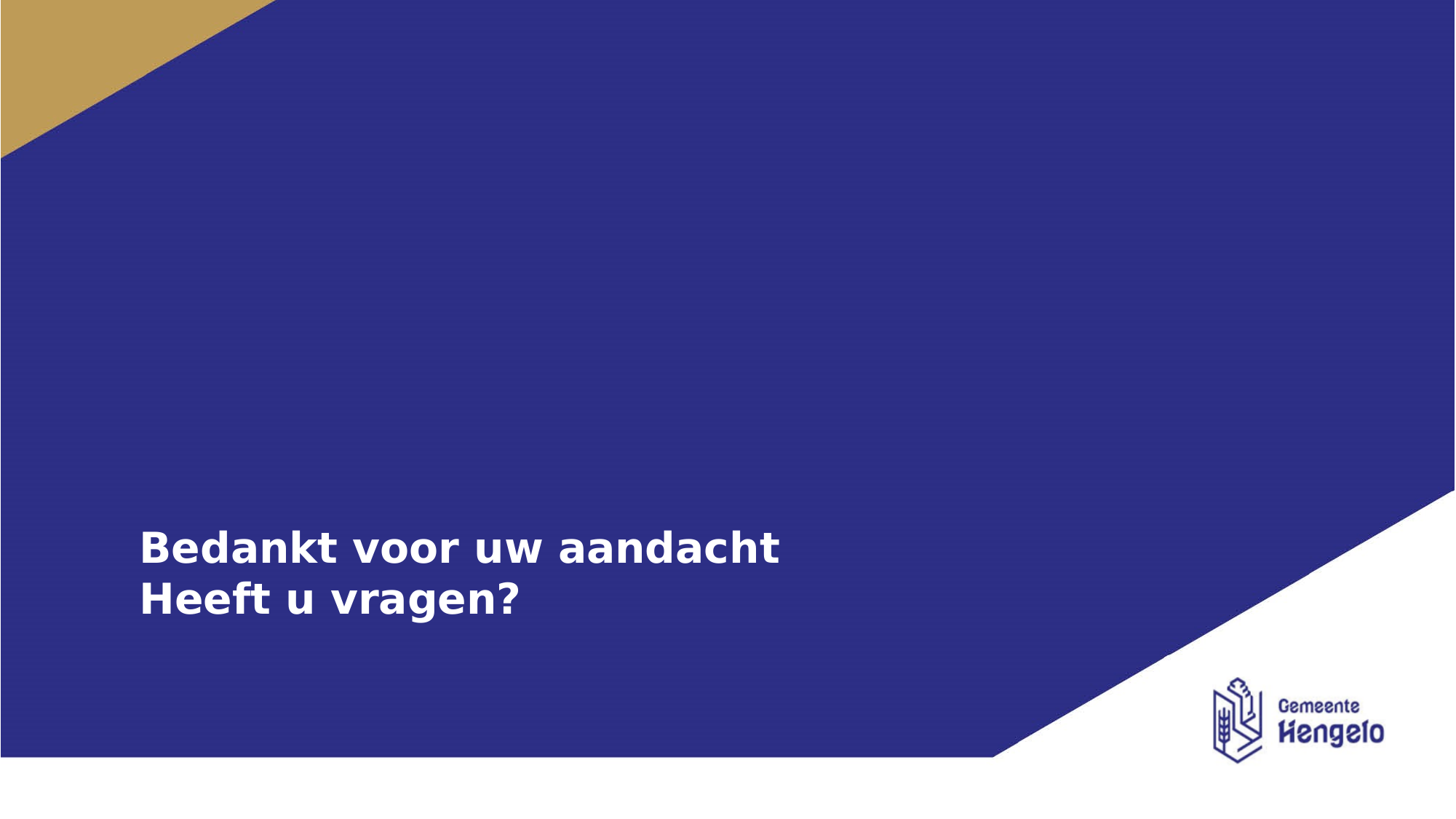

Bedankt voor uw aandacht
Heeft u vragen?